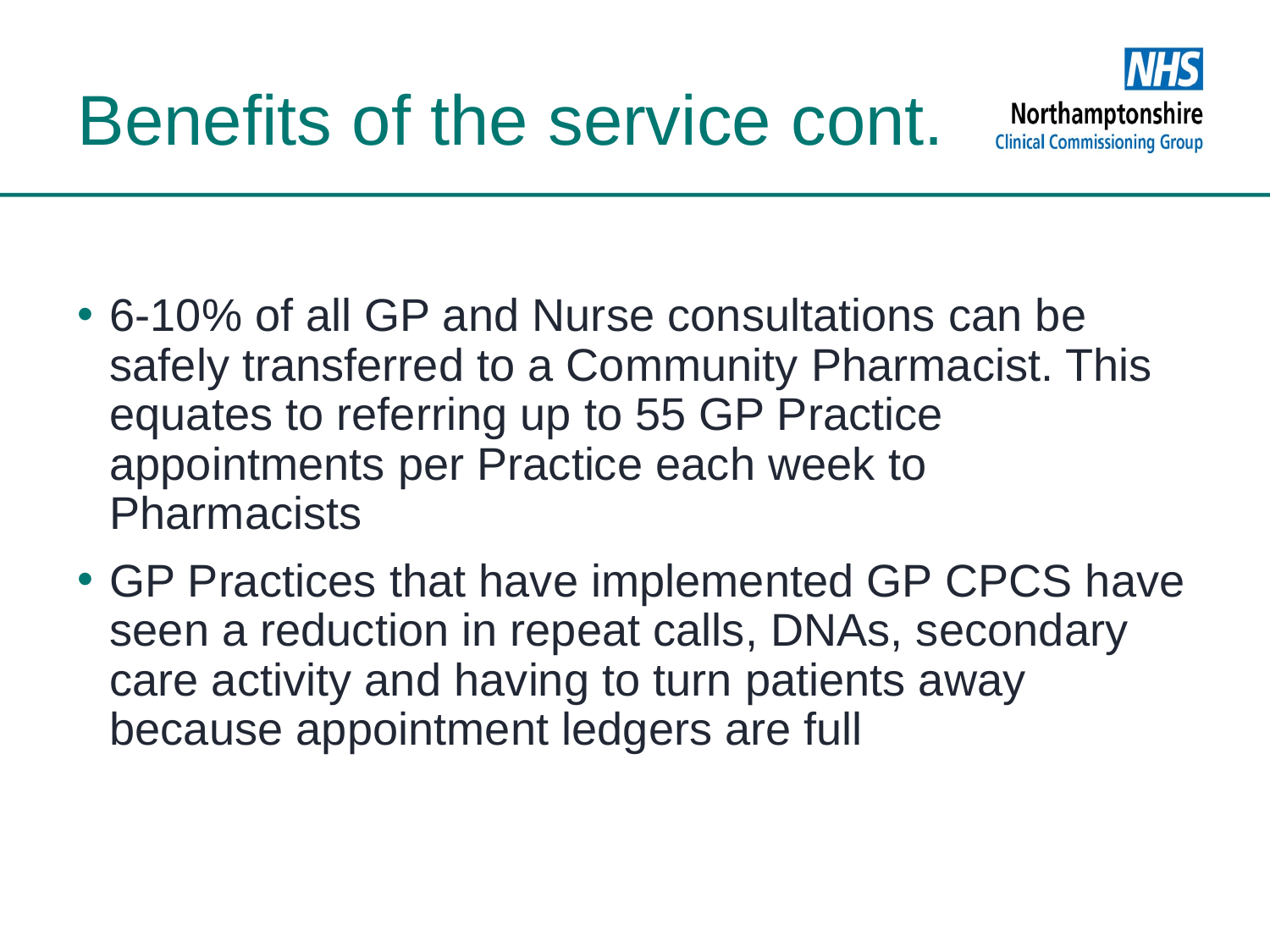

# Benefits of the service cont.
6-10% of all GP and Nurse consultations can be safely transferred to a Community Pharmacist. This equates to referring up to 55 GP Practice appointments per Practice each week to Pharmacists
GP Practices that have implemented GP CPCS have seen a reduction in repeat calls, DNAs, secondary care activity and having to turn patients away because appointment ledgers are full